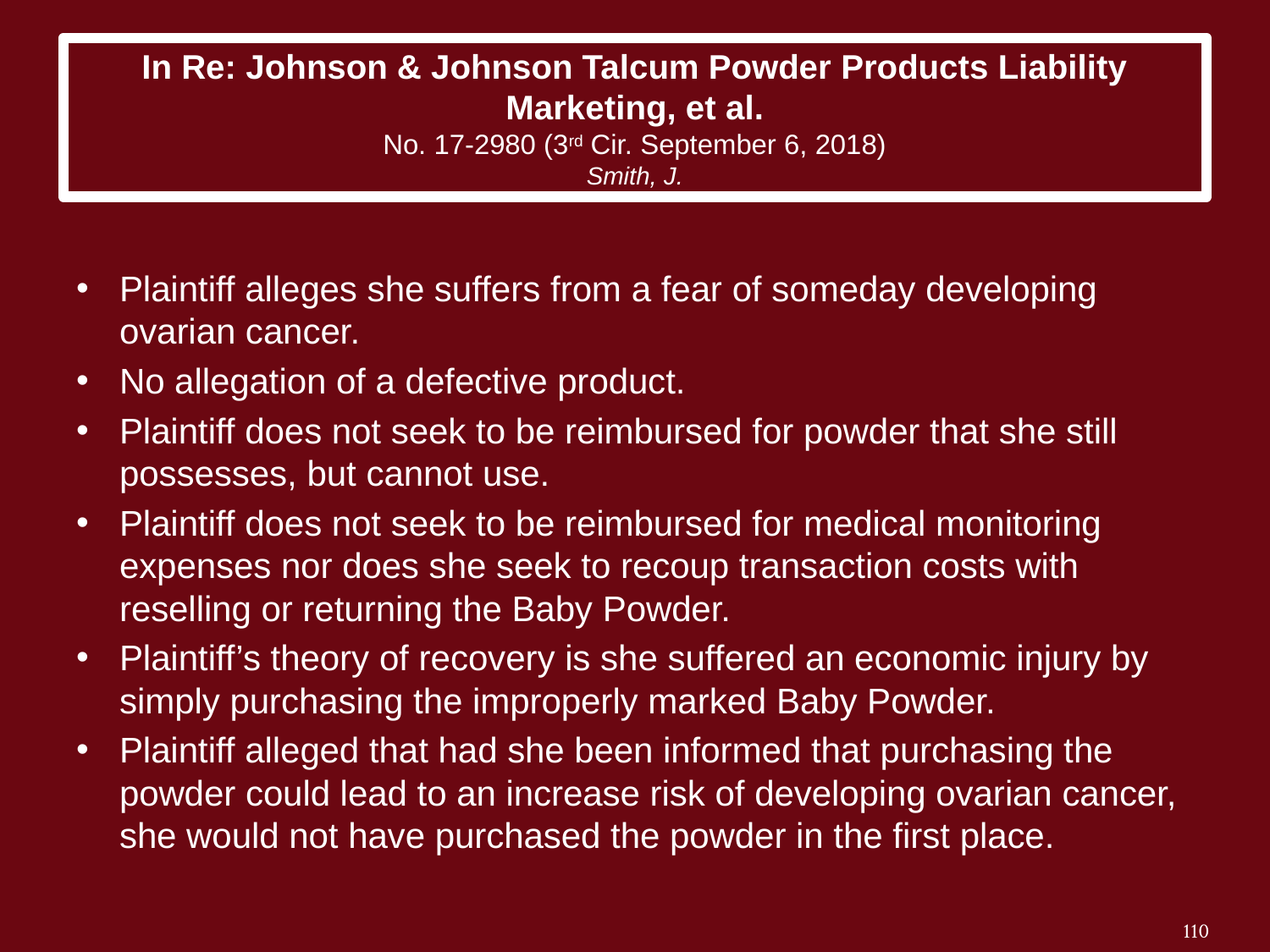

# In Re: Johnson & Johnson Talcum Powder Products Liability Marketing, et al. No. 17-2980 (3rd Cir. September 6, 2018) Smith, J.
Plaintiff alleges she suffers from a fear of someday developing ovarian cancer.
No allegation of a defective product.
Plaintiff does not seek to be reimbursed for powder that she still possesses, but cannot use.
Plaintiff does not seek to be reimbursed for medical monitoring expenses nor does she seek to recoup transaction costs with reselling or returning the Baby Powder.
Plaintiff’s theory of recovery is she suffered an economic injury by simply purchasing the improperly marked Baby Powder.
Plaintiff alleged that had she been informed that purchasing the powder could lead to an increase risk of developing ovarian cancer, she would not have purchased the powder in the first place.
110